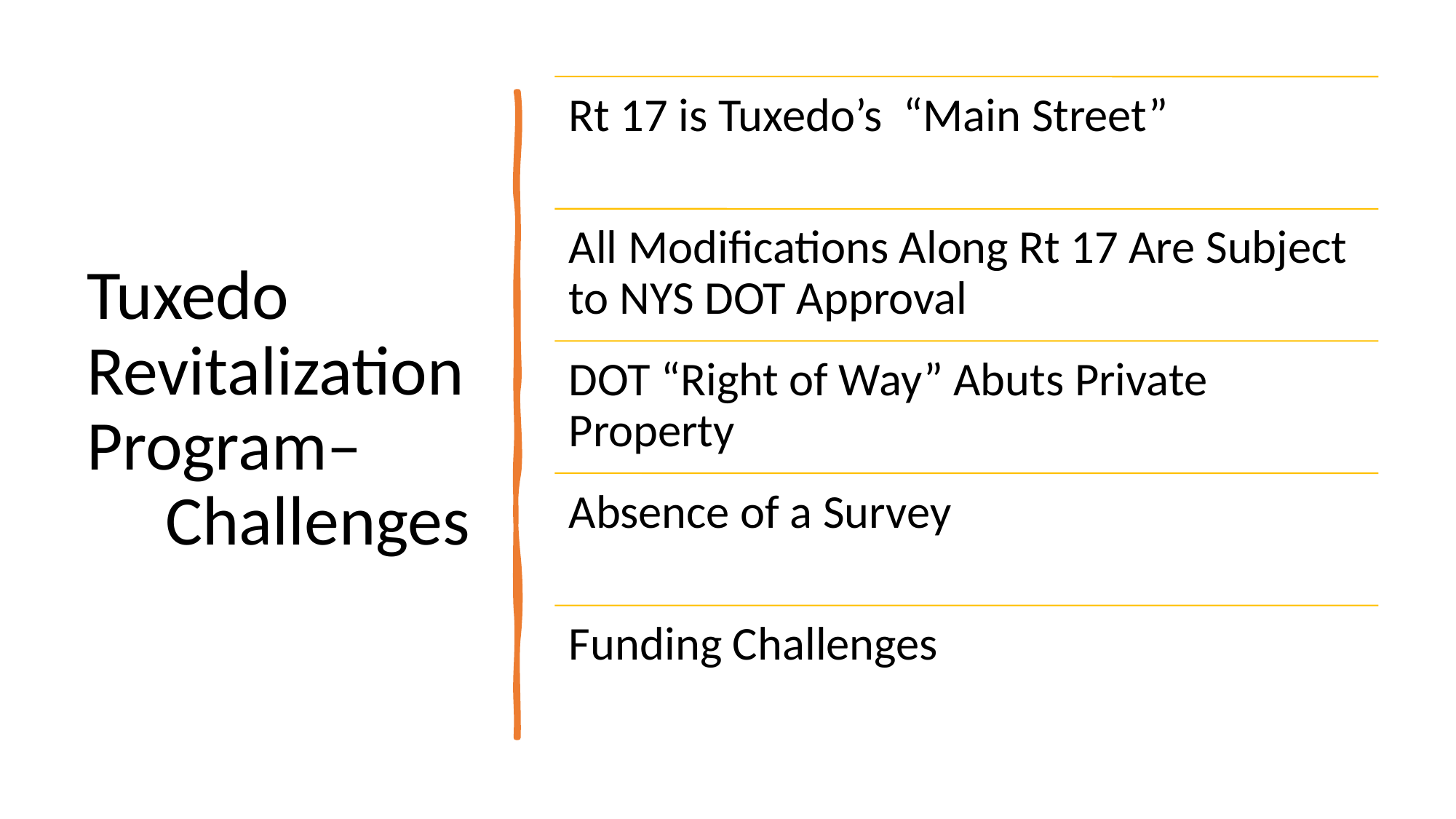

Rt 17 is Tuxedo’s  “Main Street”
All Modifications Along Rt 17 Are Subject to NYS DOT Approval
DOT “Right of Way” Abuts Private Property
Absence of a Survey
Funding Challenges
# Tuxedo Revitalization Program– Challenges